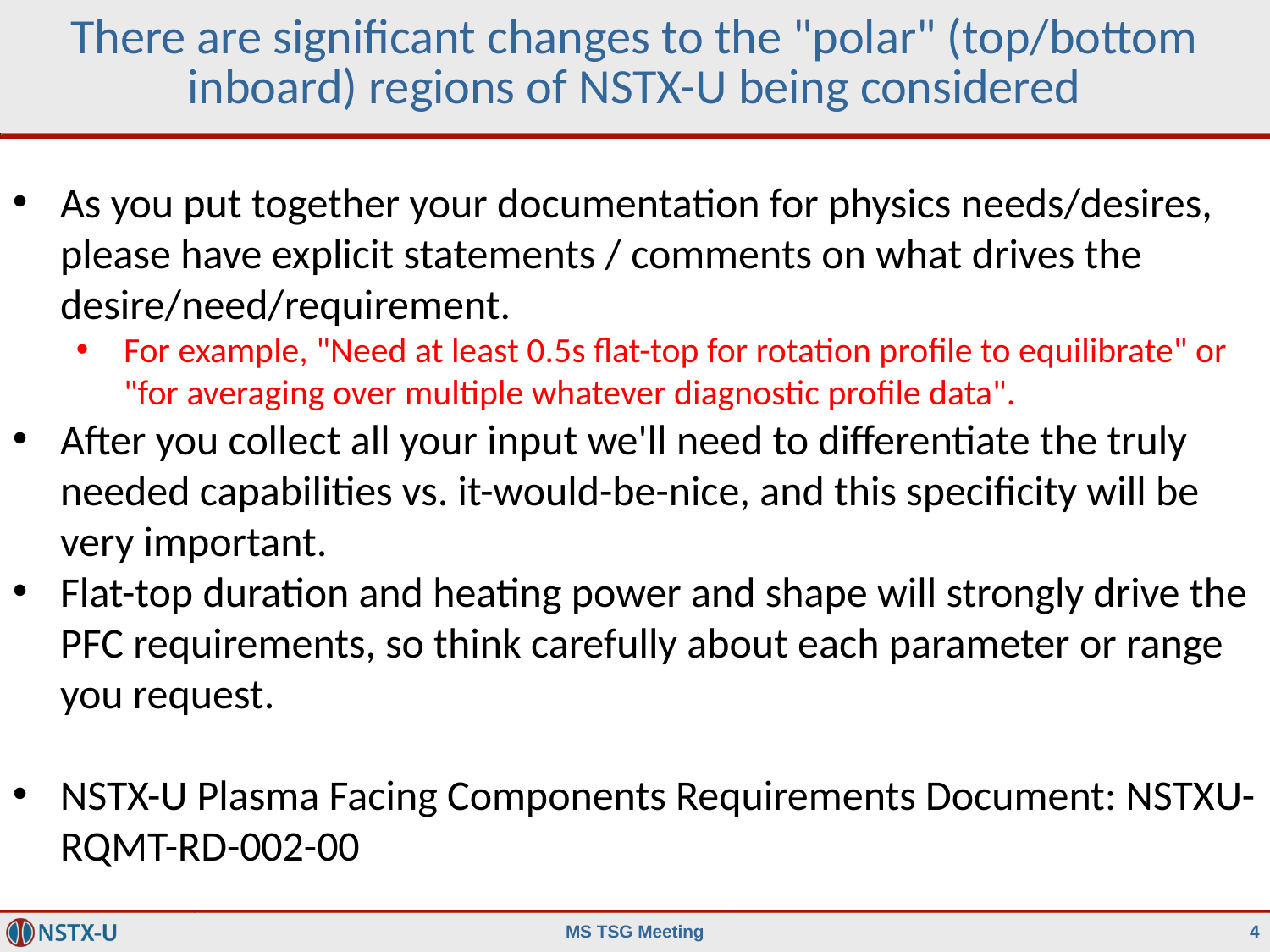

# There are significant changes to the "polar" (top/bottom inboard) regions of NSTX-U being considered
As you put together your documentation for physics needs/desires, please have explicit statements / comments on what drives the desire/need/requirement.
For example, "Need at least 0.5s flat-top for rotation profile to equilibrate" or "for averaging over multiple whatever diagnostic profile data".
After you collect all your input we'll need to differentiate the truly needed capabilities vs. it-would-be-nice, and this specificity will be very important.
Flat-top duration and heating power and shape will strongly drive the PFC requirements, so think carefully about each parameter or range you request.

NSTX-U Plasma Facing Components Requirements Document: NSTXU-RQMT-RD-002-00